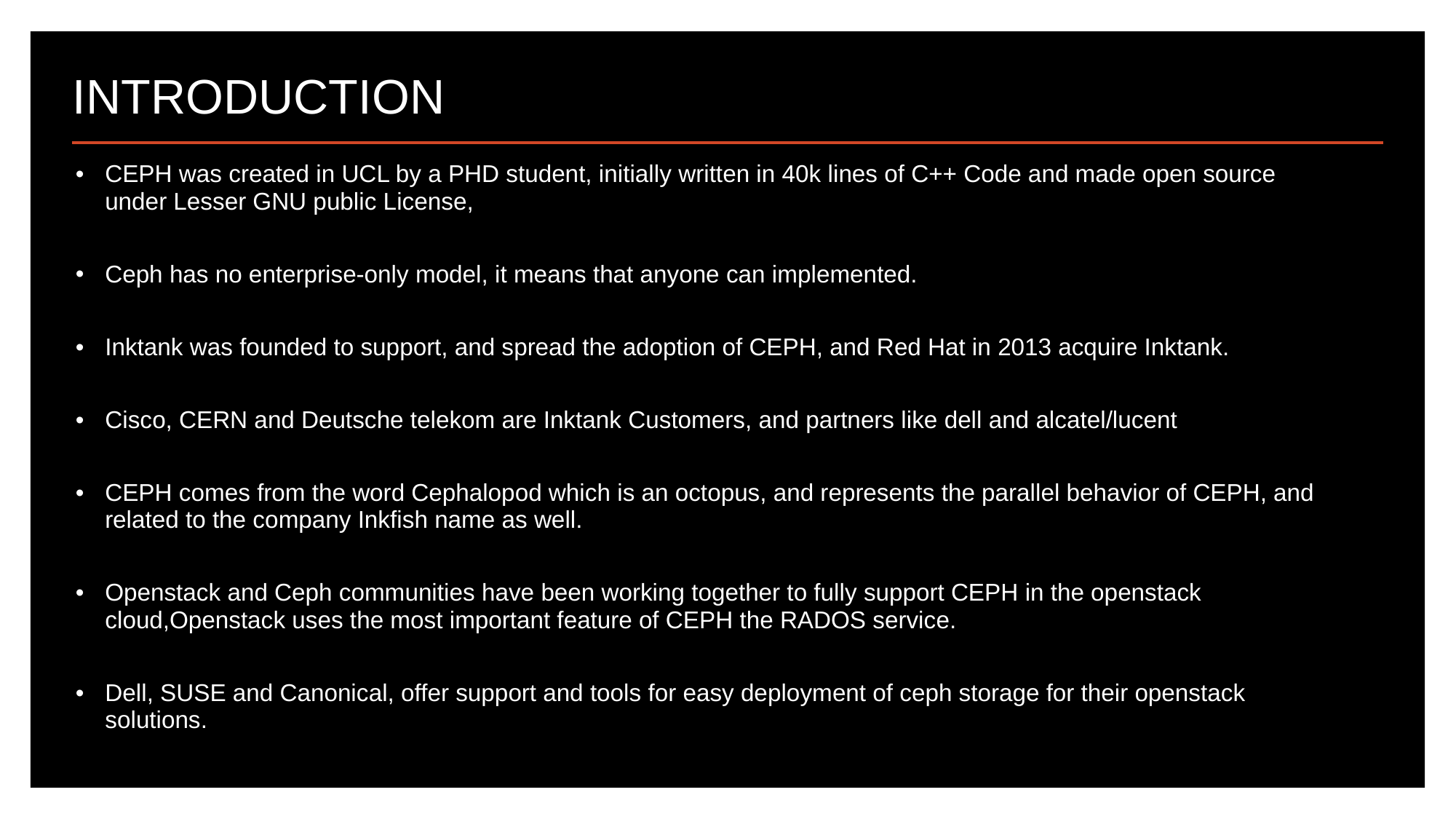

INTRODUCTION
CEPH was created in UCL by a PHD student, initially written in 40k lines of C++ Code and made open source under Lesser GNU public License,
Ceph has no enterprise-only model, it means that anyone can implemented.
Inktank was founded to support, and spread the adoption of CEPH, and Red Hat in 2013 acquire Inktank.
Cisco, CERN and Deutsche telekom are Inktank Customers, and partners like dell and alcatel/lucent
CEPH comes from the word Cephalopod which is an octopus, and represents the parallel behavior of CEPH, and related to the company Inkfish name as well.
Openstack and Ceph communities have been working together to fully support CEPH in the openstack cloud,Openstack uses the most important feature of CEPH the RADOS service.
Dell, SUSE and Canonical, offer support and tools for easy deployment of ceph storage for their openstack solutions.